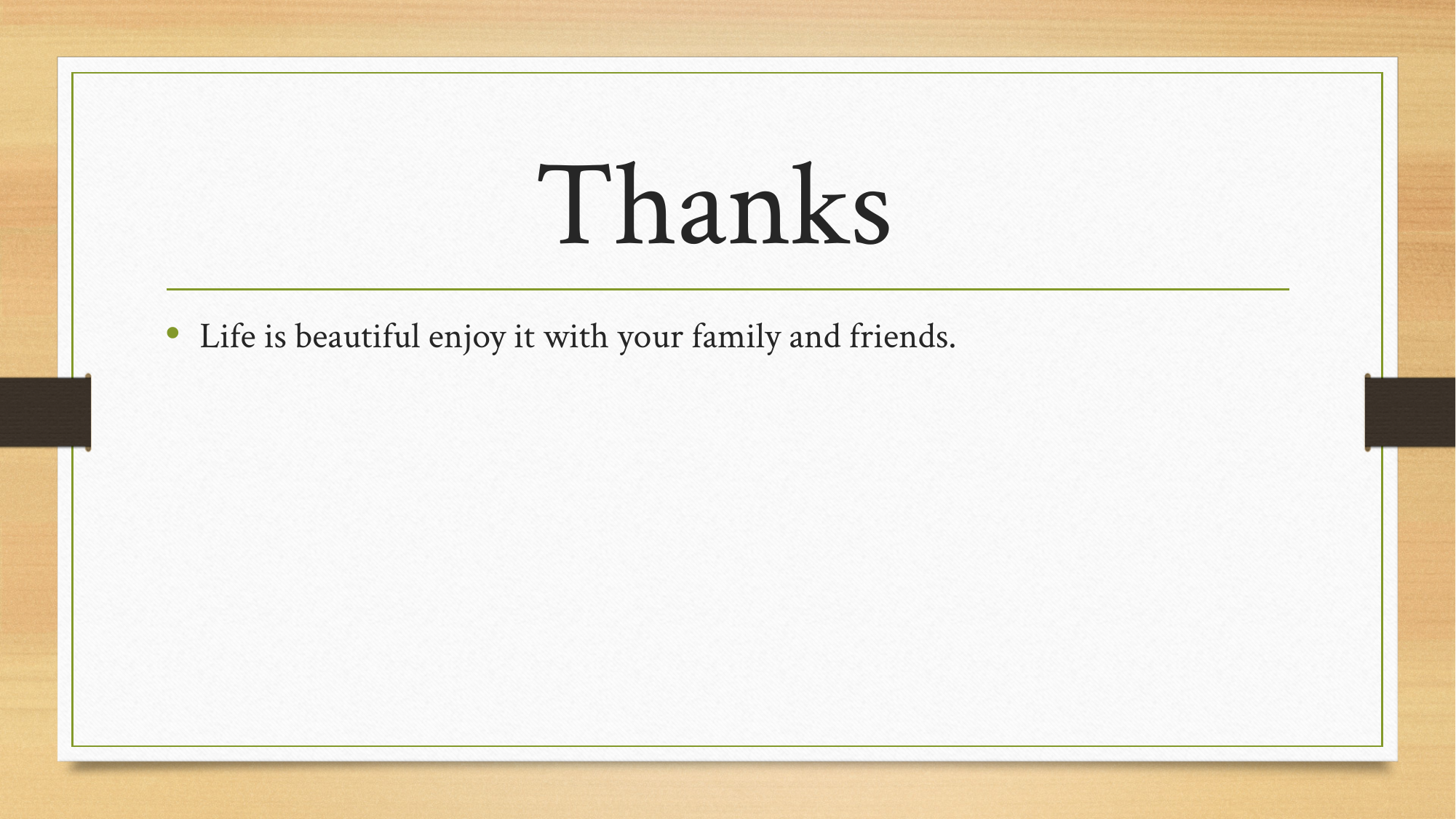

# Thanks
Life is beautiful enjoy it with your family and friends.